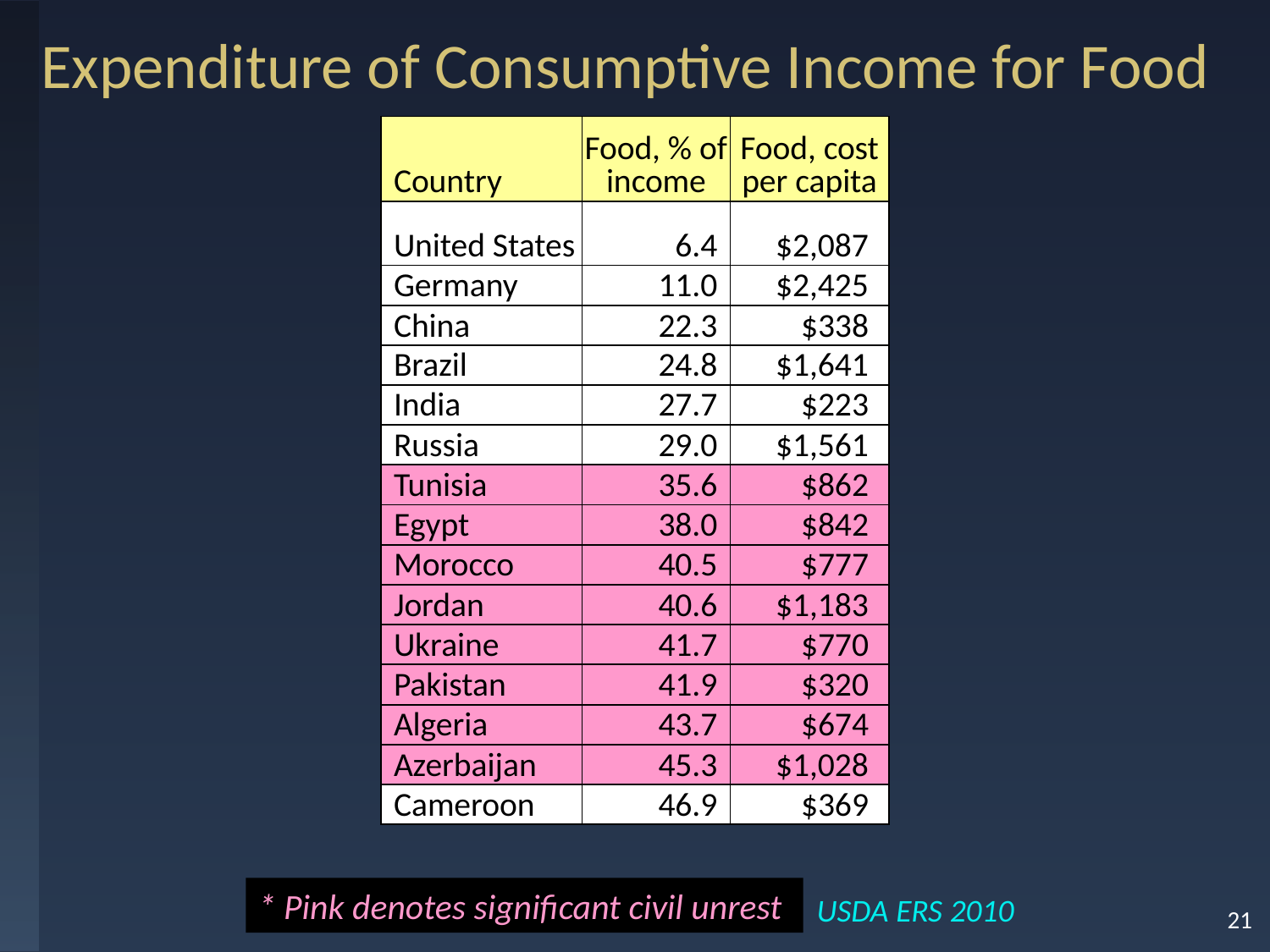

Expenditure of Consumptive Income for Food
| Country | Food, % of income | Food, cost per capita |
| --- | --- | --- |
| United States | 6.4 | $2,087 |
| Germany | 11.0 | $2,425 |
| China | 22.3 | $338 |
| Brazil | 24.8 | $1,641 |
| India | 27.7 | $223 |
| Russia | 29.0 | $1,561 |
| Tunisia | 35.6 | $862 |
| Egypt | 38.0 | $842 |
| Morocco | 40.5 | $777 |
| Jordan | 40.6 | $1,183 |
| Ukraine | 41.7 | $770 |
| Pakistan | 41.9 | $320 |
| Algeria | 43.7 | $674 |
| Azerbaijan | 45.3 | $1,028 |
| Cameroon | 46.9 | $369 |

* Pink denotes significant civil unrest
USDA ERS 2010